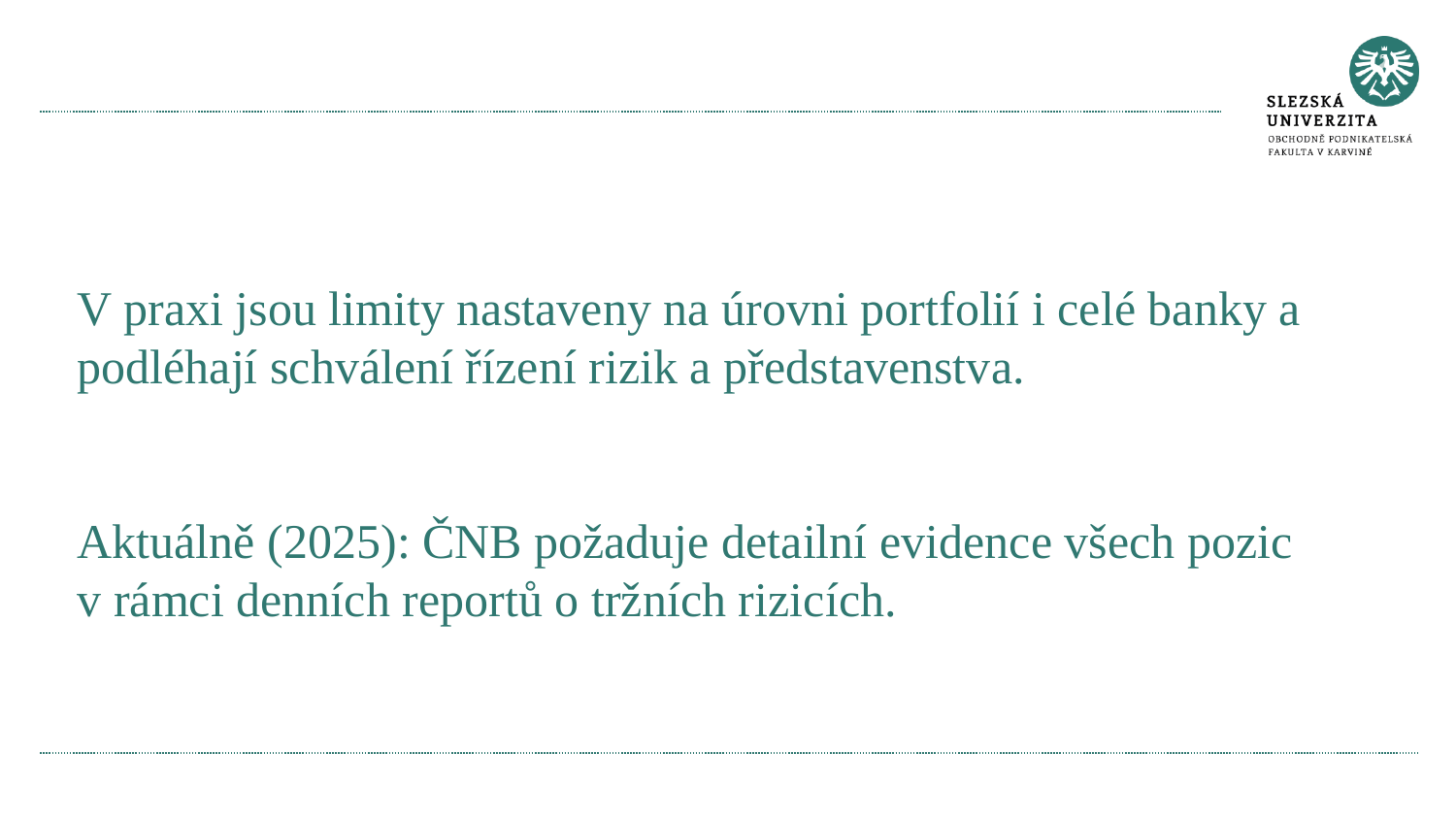

#
V praxi jsou limity nastaveny na úrovni portfolií i celé banky a podléhají schválení řízení rizik a představenstva.

Aktuálně (2025): ČNB požaduje detailní evidence všech pozic v rámci denních reportů o tržních rizicích.